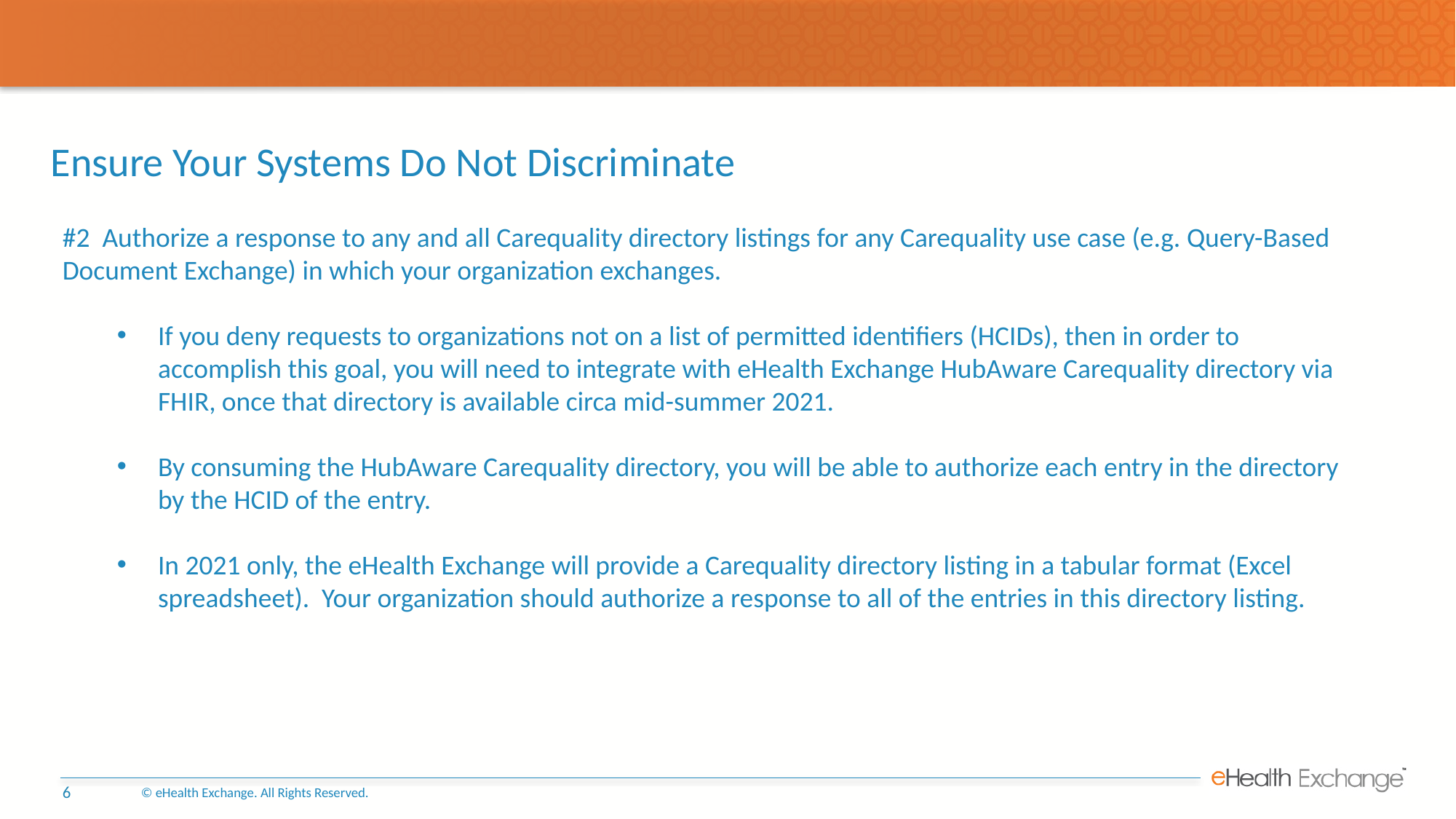

Ensure Your Systems Do Not Discriminate
#2  Authorize a response to any and all Carequality directory listings for any Carequality use case (e.g. Query-Based Document Exchange) in which your organization exchanges.

If you deny requests to organizations not on a list of permitted identifiers (HCIDs), then in order to accomplish this goal, you will need to integrate with eHealth Exchange HubAware Carequality directory via FHIR, once that directory is available circa mid-summer 2021.

By consuming the HubAware Carequality directory, you will be able to authorize each entry in the directory by the HCID of the entry.

In 2021 only, the eHealth Exchange will provide a Carequality directory listing in a tabular format (Excel spreadsheet).  Your organization should authorize a response to all of the entries in this directory listing.

© eHealth Exchange. All Rights Reserved.
6